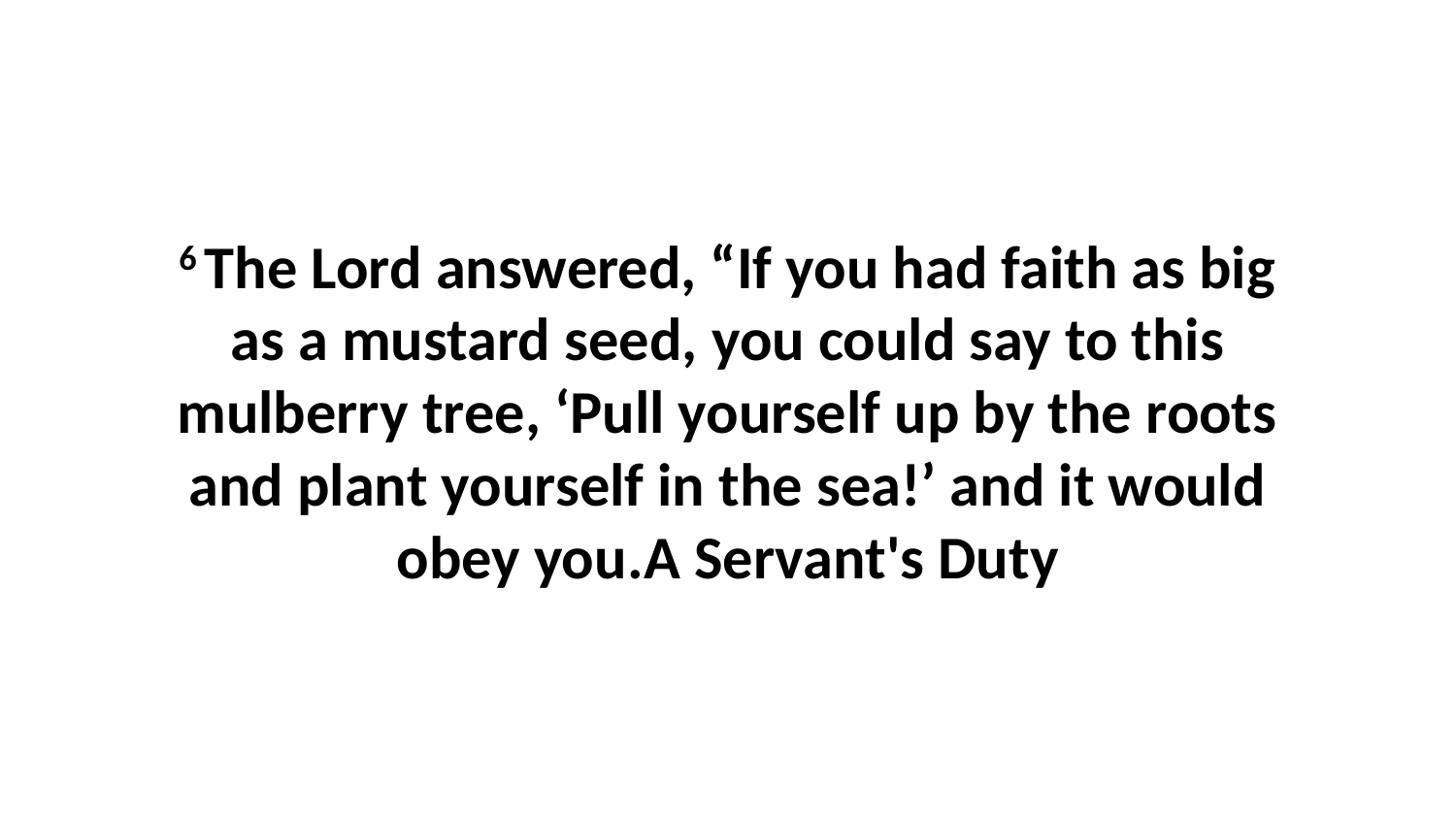

6 The Lord answered, “If you had faith as big as a mustard seed, you could say to this mulberry tree, ‘Pull yourself up by the roots and plant yourself in the sea!’ and it would obey you.A Servant's Duty